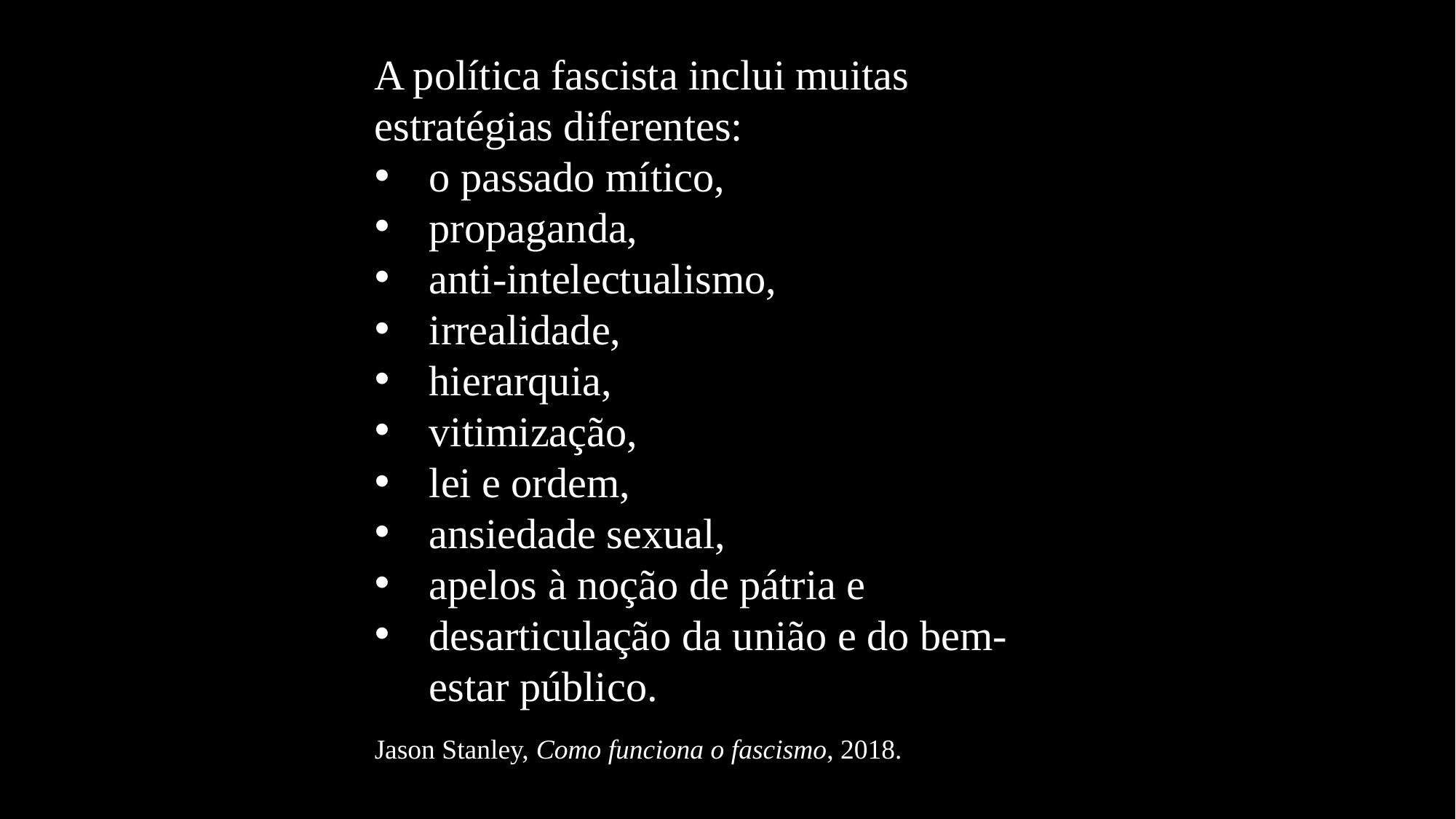

A política fascista inclui muitas estratégias diferentes:
o passado mítico,
propaganda,
anti-intelectualismo,
irrealidade,
hierarquia,
vitimização,
lei e ordem,
ansiedade sexual,
apelos à noção de pátria e
desarticulação da união e do bem-estar público.

Jason Stanley, Como funciona o fascismo, 2018.